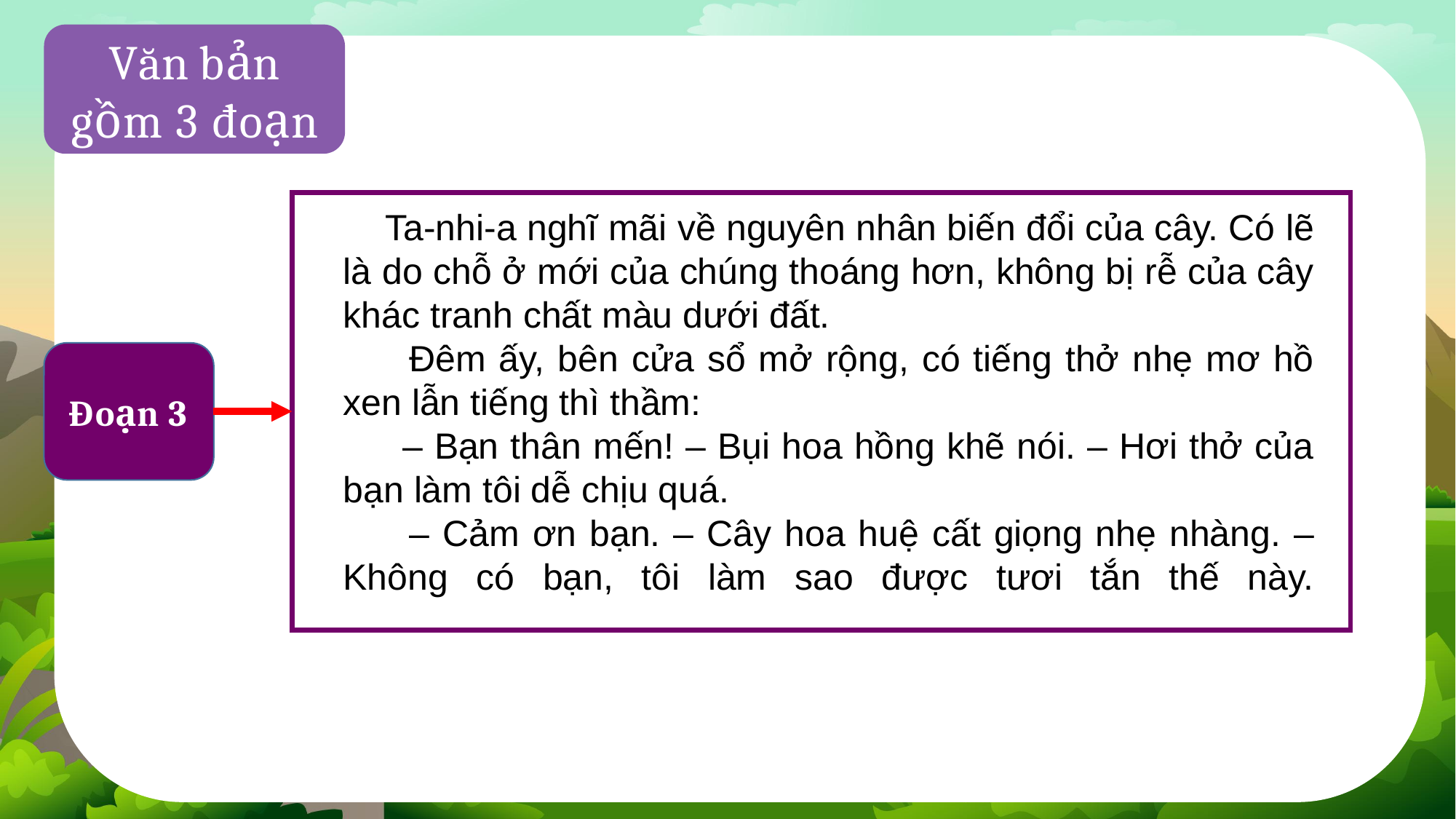

Văn bản gồm 3 đoạn

     Ta-nhi-a nghĩ mãi về nguyên nhân biến đổi của cây. Có lẽ là do chỗ ở mới của chúng thoáng hơn, không bị rễ của cây khác tranh chất màu dưới đất.
     Đêm ấy, bên cửa sổ mở rộng, có tiếng thở nhẹ mơ hồ xen lẫn tiếng thì thầm:
     – Bạn thân mến! – Bụi hoa hồng khẽ nói. – Hơi thở của bạn làm tôi dễ chịu quá.
     – Cảm ơn bạn. – Cây hoa huệ cất giọng nhẹ nhàng. – Không có bạn, tôi làm sao được tươi tắn thế này.

Đoạn 3